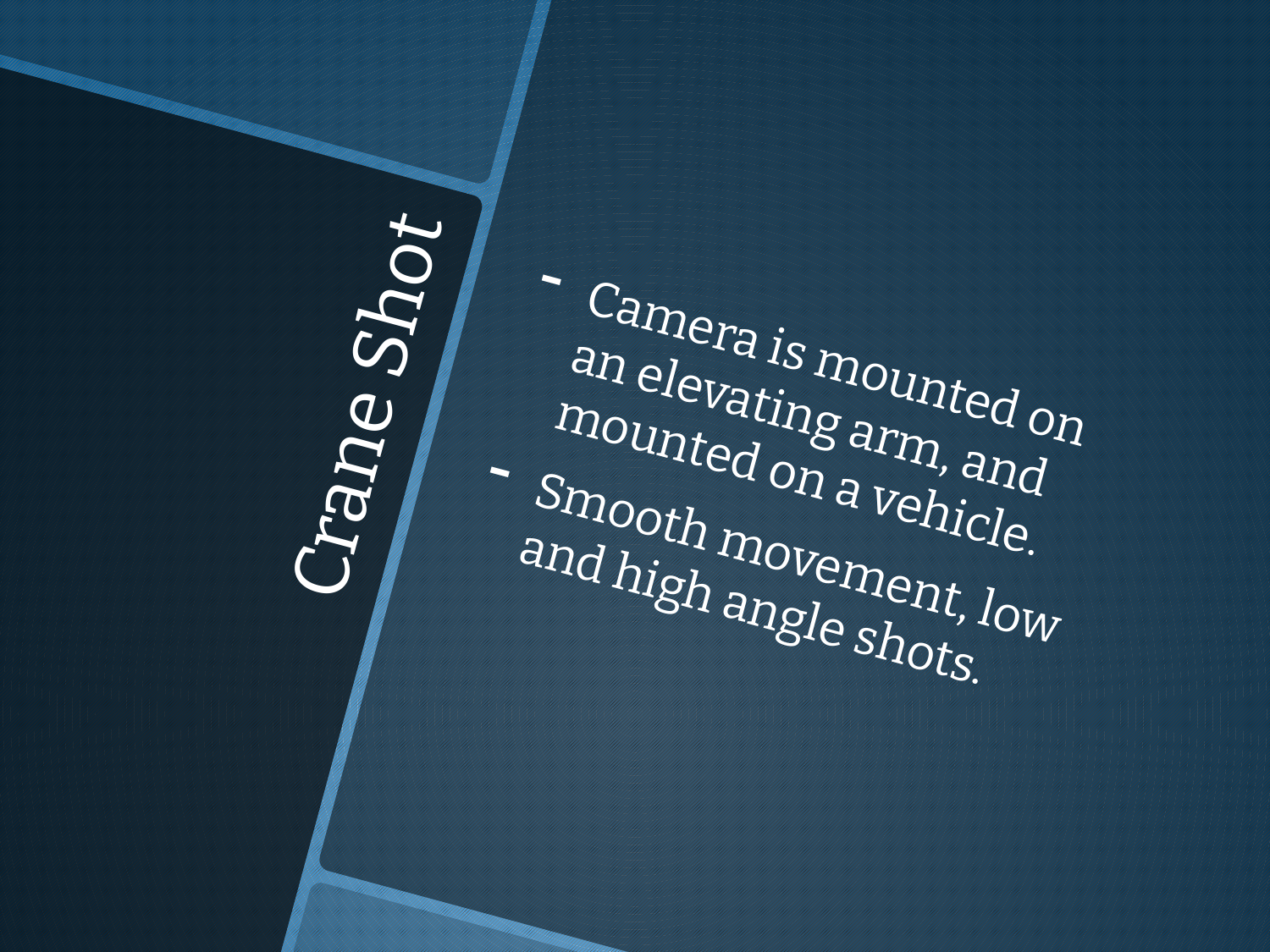

Camera is mounted on an elevating arm, and mounted on a vehicle.
Smooth movement, low and high angle shots.
# Crane Shot